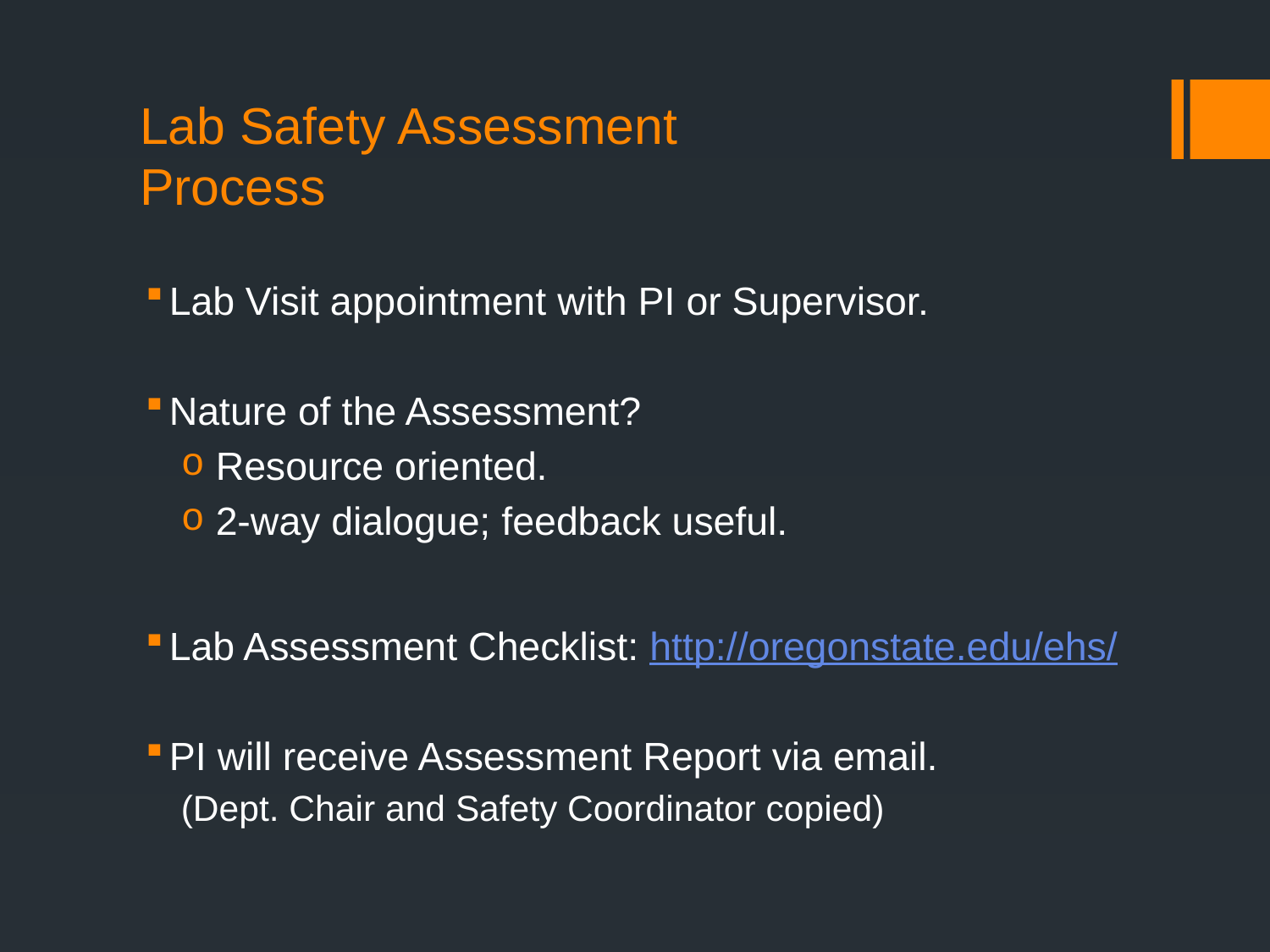

# Lab Safety Assessment Process

Lab Visit appointment with PI or Supervisor.

Nature of the Assessment?
 Resource oriented.
 2-way dialogue; feedback useful.

Lab Assessment Checklist: http://oregonstate.edu/ehs/

PI will receive Assessment Report via email.
(Dept. Chair and Safety Coordinator copied)